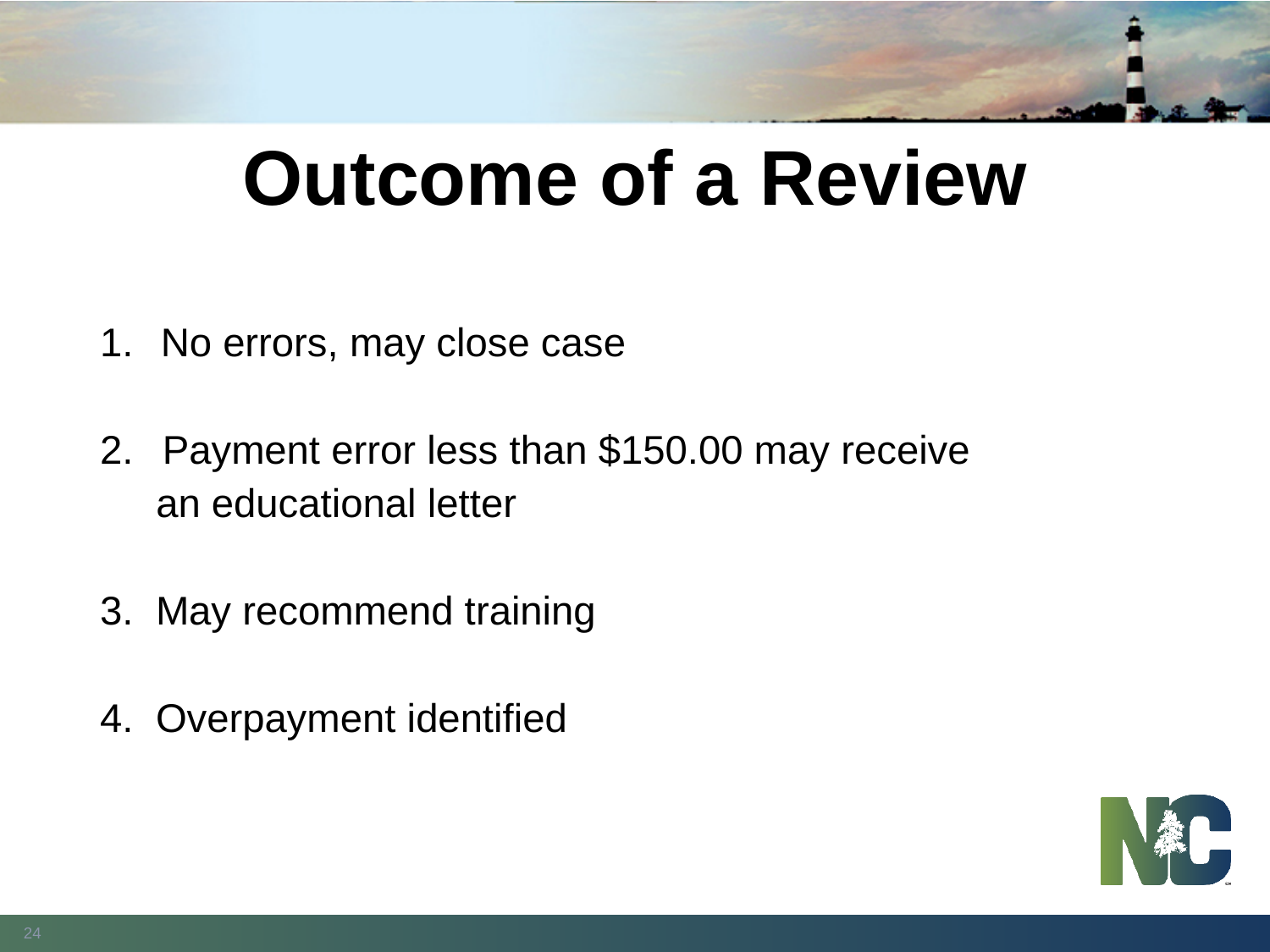

Outcome of a Review
 No errors, may close case

Payment error less than $150.00 may receive
     an educational letter

3.  May recommend training

4.  Overpayment identified

24